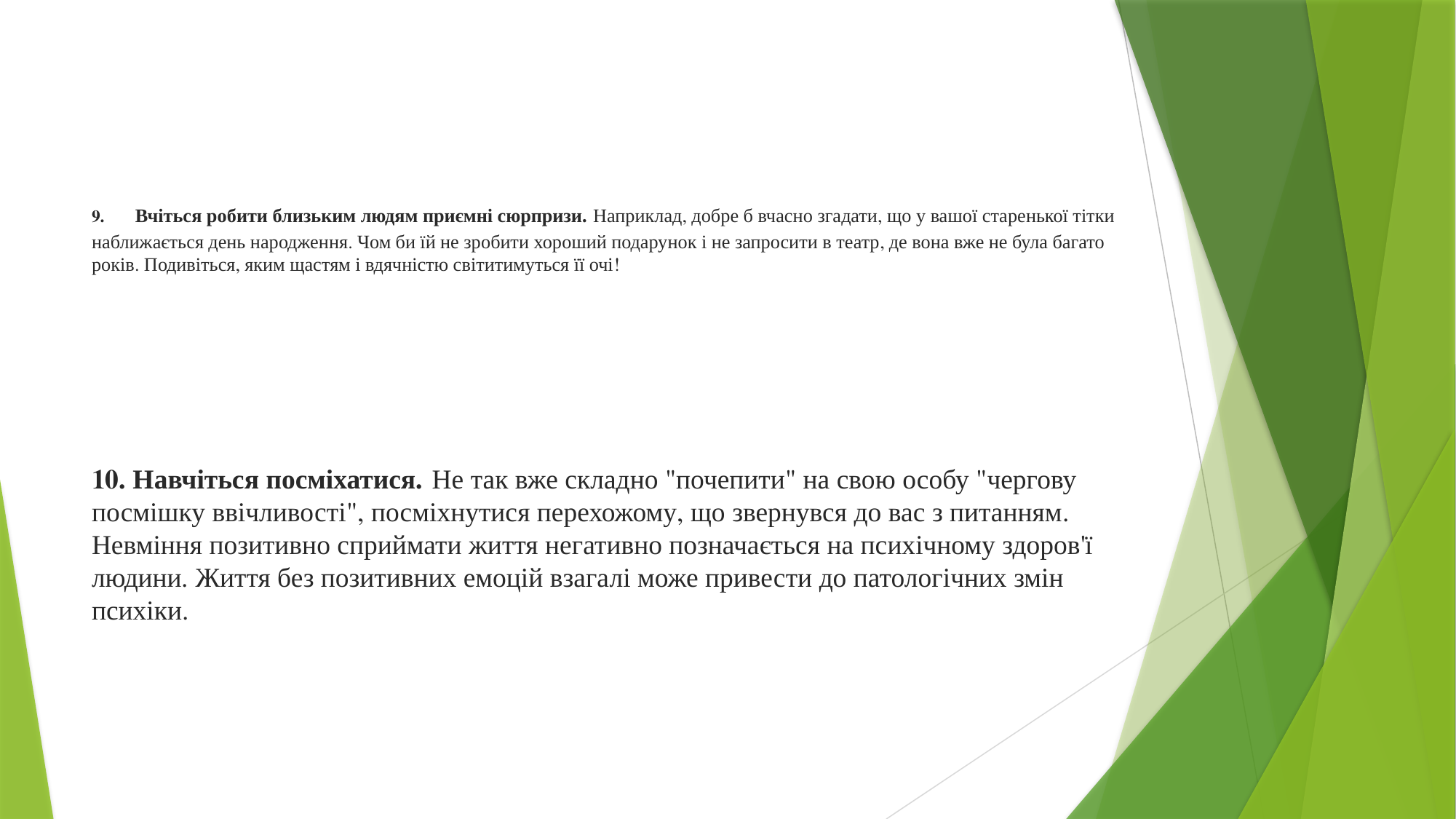

# 9.    Вчіться робити близьким людям приємні сюрпризи. Наприклад, добре б вчасно згадати, що у вашої старенької тітки наближається день народження. Чом би їй не зробити хороший подарунок і не запросити в театр, де вона вже не була багато років. Подивіться, яким щастям і вдячністю світитимуться її очі!
10. Навчіться посміхатися. Не так вже складно "почепити" на свою особу "чергову посмішку ввічливості", посміхнутися перехожому, що звернувся до вас з питанням. Невміння позитивно сприймати життя негативно позначається на психічному здоров'ї людини. Життя без позитивних емоцій взагалі може привести до патологічних змін психіки.